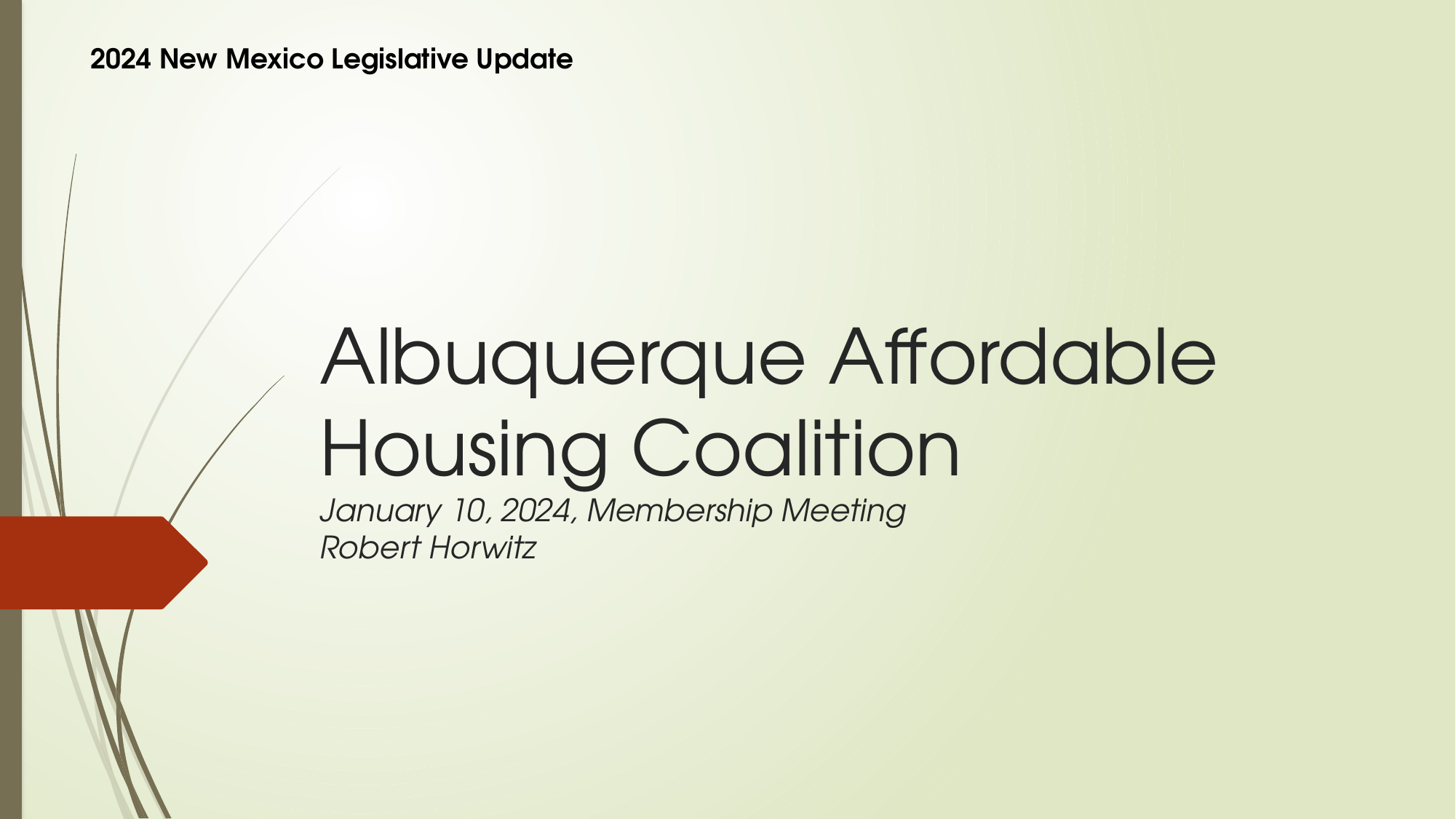

2024 New Mexico Legislative Update
# Albuquerque Affordable Housing Coalition January 10, 2024, Membership Meeting Robert Horwitz